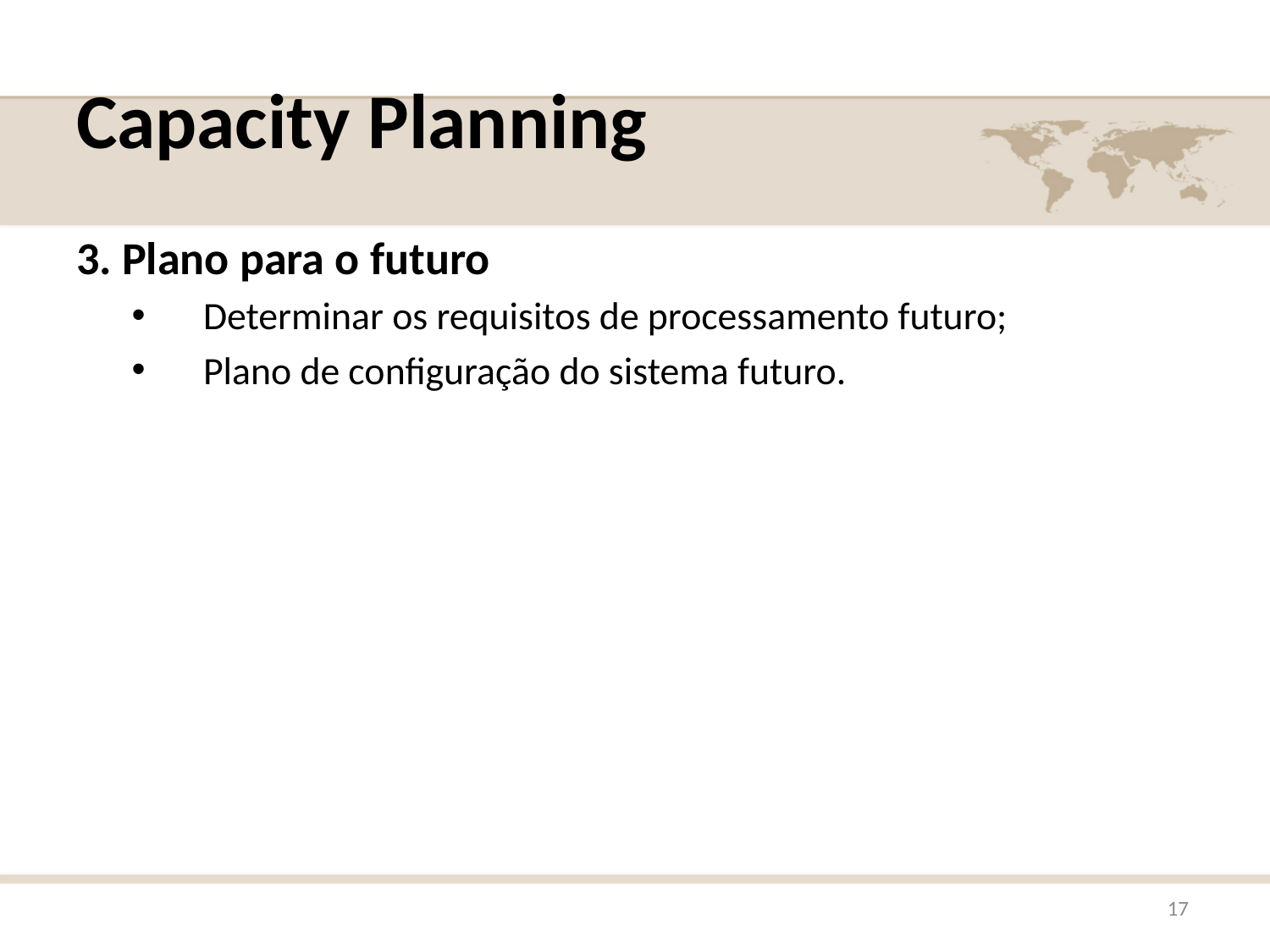

# Capacity Planning
3. Plano para o futuro
Determinar os requisitos de processamento futuro;
Plano de configuração do sistema futuro.

17